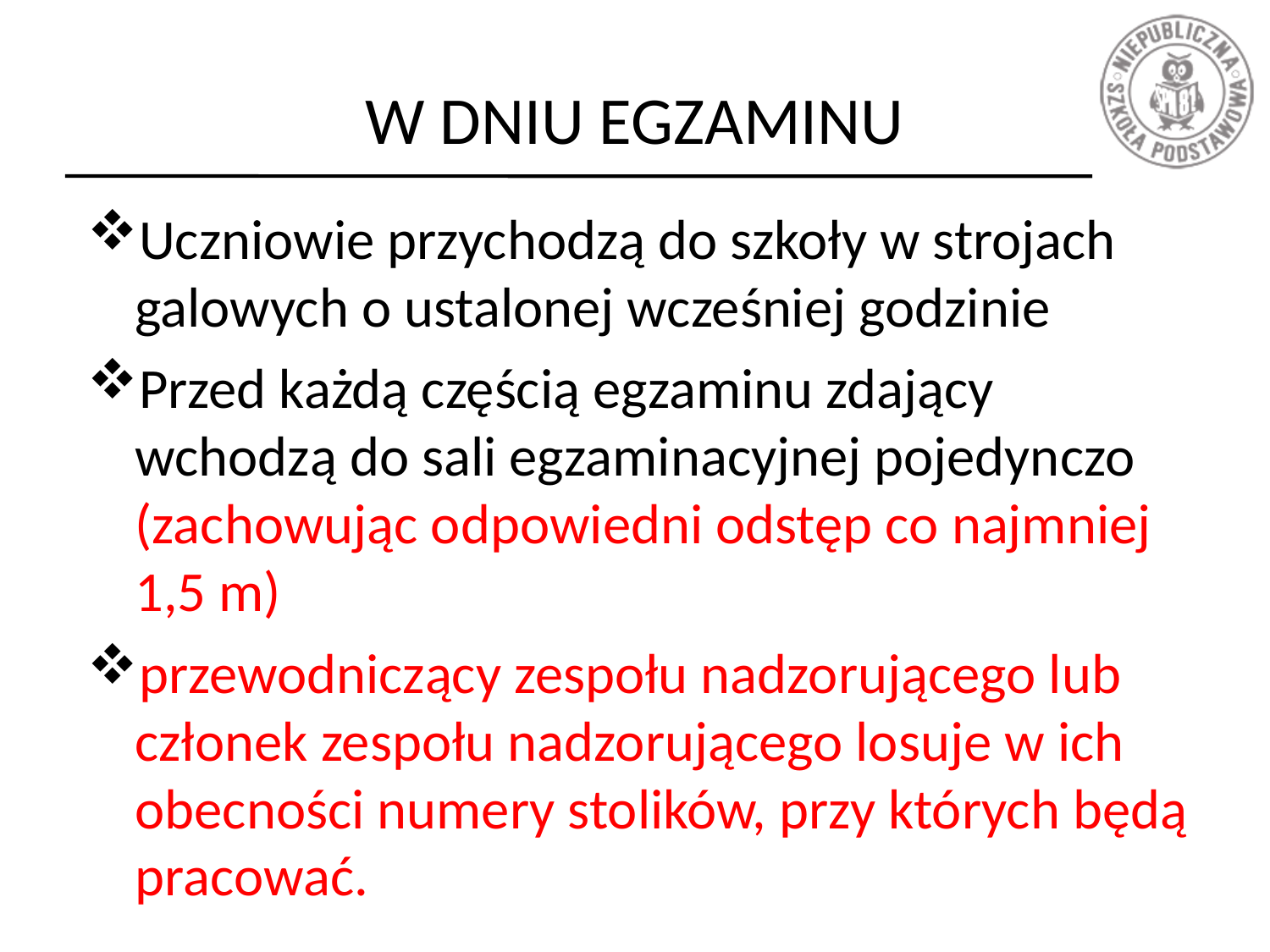

# W DNIU EGZAMINU
Uczniowie przychodzą do szkoły w strojach galowych o ustalonej wcześniej godzinie
Przed każdą częścią egzaminu zdający wchodzą do sali egzaminacyjnej pojedynczo (zachowując odpowiedni odstęp co najmniej 1,5 m)
przewodniczący zespołu nadzorującego lub członek zespołu nadzorującego losuje w ich obecności numery stolików, przy których będą pracować.